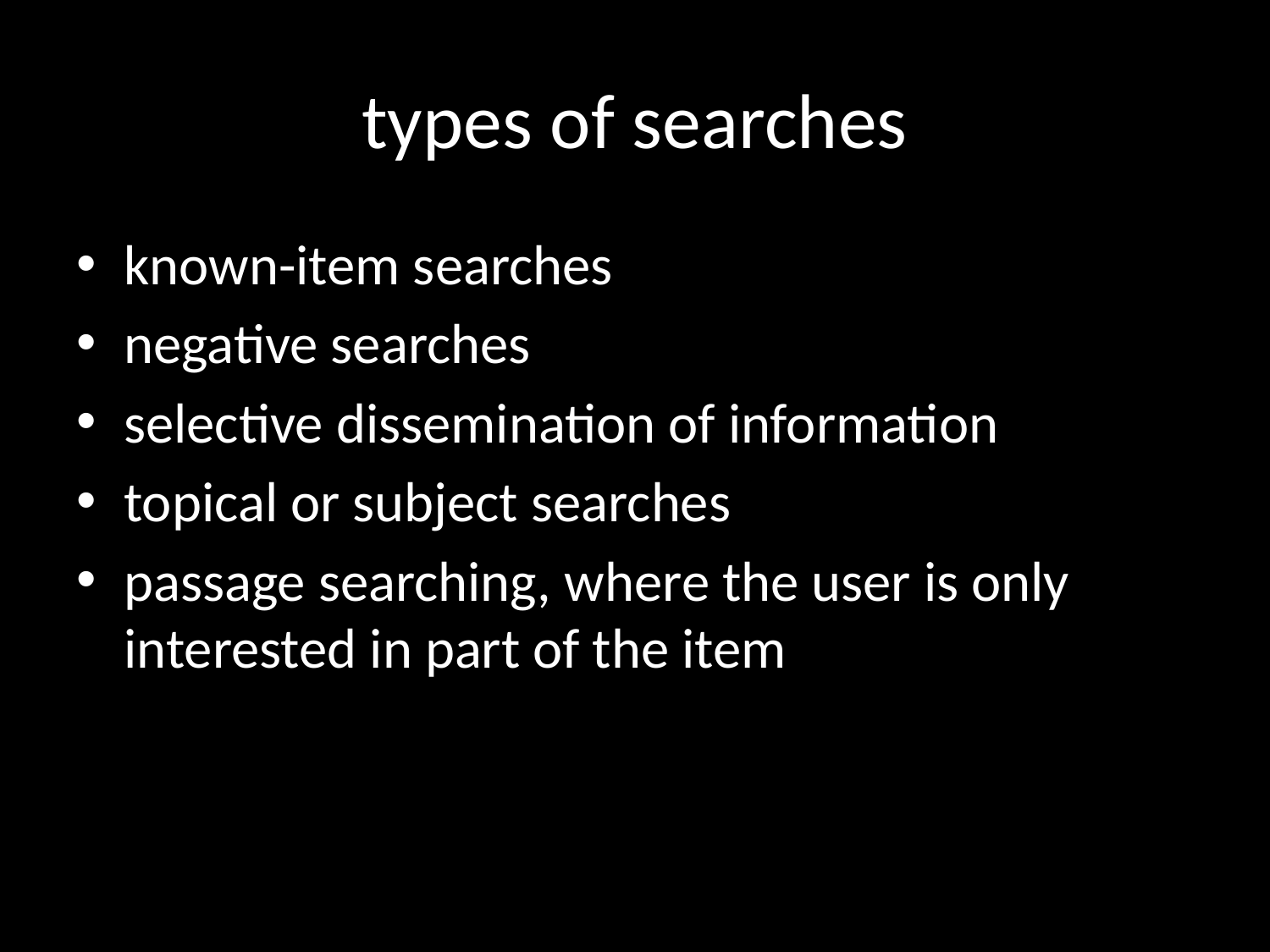

# types of searches
known-item searches
negative searches
selective dissemination of information
topical or subject searches
passage searching, where the user is only interested in part of the item